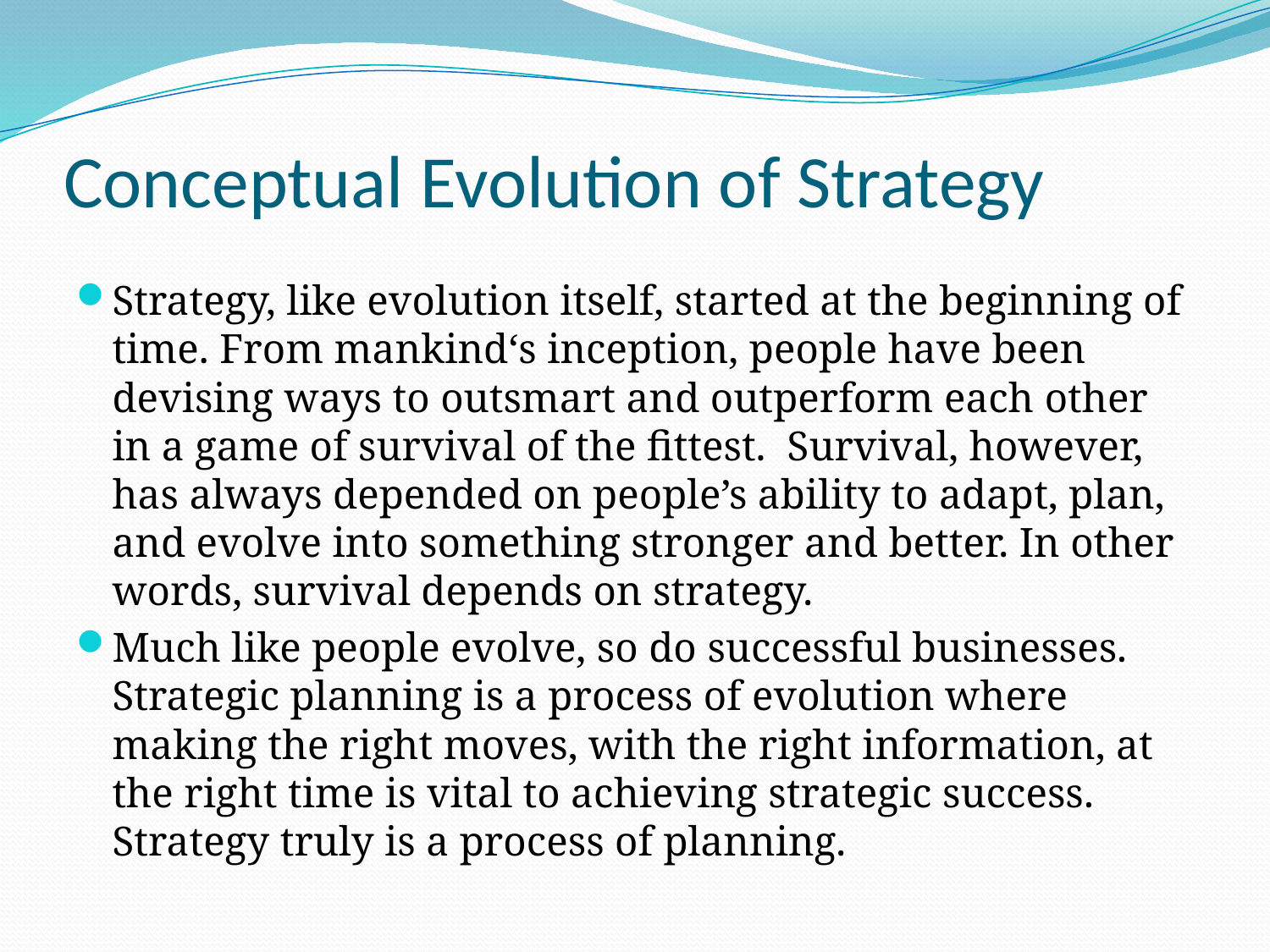

# Conceptual Evolution of Strategy
Strategy, like evolution itself, started at the beginning of time. From mankind‘s inception, people have been devising ways to outsmart and outperform each other in a game of survival of the fittest.  Survival, however, has always depended on people’s ability to adapt, plan, and evolve into something stronger and better. In other words, survival depends on strategy.
Much like people evolve, so do successful businesses. Strategic planning is a process of evolution where making the right moves, with the right information, at the right time is vital to achieving strategic success.  Strategy truly is a process of planning.